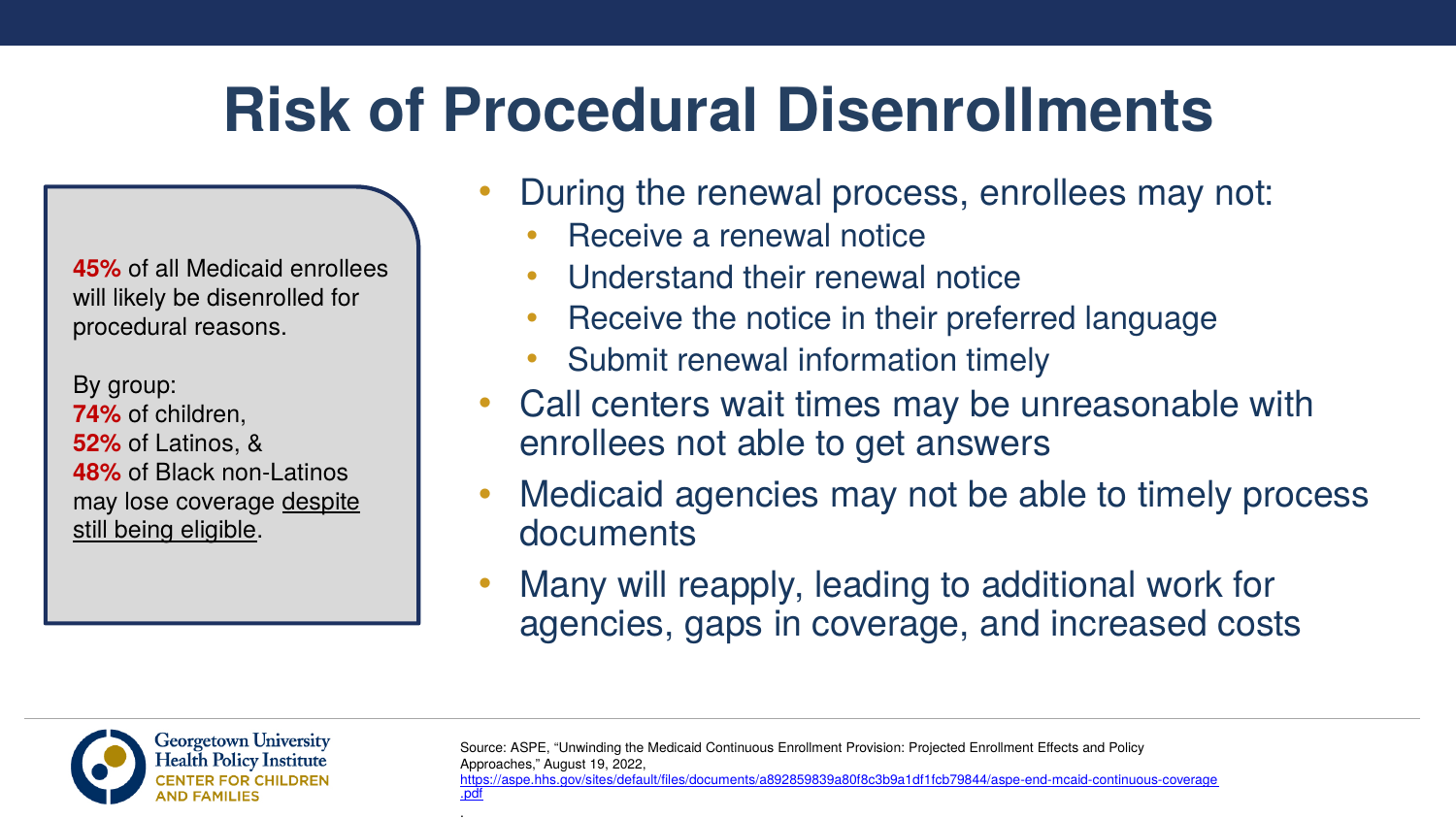

# Risk of Procedural Disenrollments
During the renewal process, enrollees may not:
Receive a renewal notice
Understand their renewal notice
Receive the notice in their preferred language
Submit renewal information timely
Call centers wait times may be unreasonable with enrollees not able to get answers
Medicaid agencies may not be able to timely process documents
Many will reapply, leading to additional work for agencies, gaps in coverage, and increased costs

45% of all Medicaid enrollees will likely be disenrolled for procedural reasons.

By group:
74% of children,
52% of Latinos, &
48% of Black non-Latinos
may lose coverage despite still being eligible.

Source: ASPE, “Unwinding the Medicaid Continuous Enrollment Provision: Projected Enrollment Effects and Policy Approaches,” August 19, 2022, https://aspe.hhs.gov/sites/default/files/documents/a892859839a80f8c3b9a1df1fcb79844/aspe-end-mcaid-continuous-coverage.pdf.